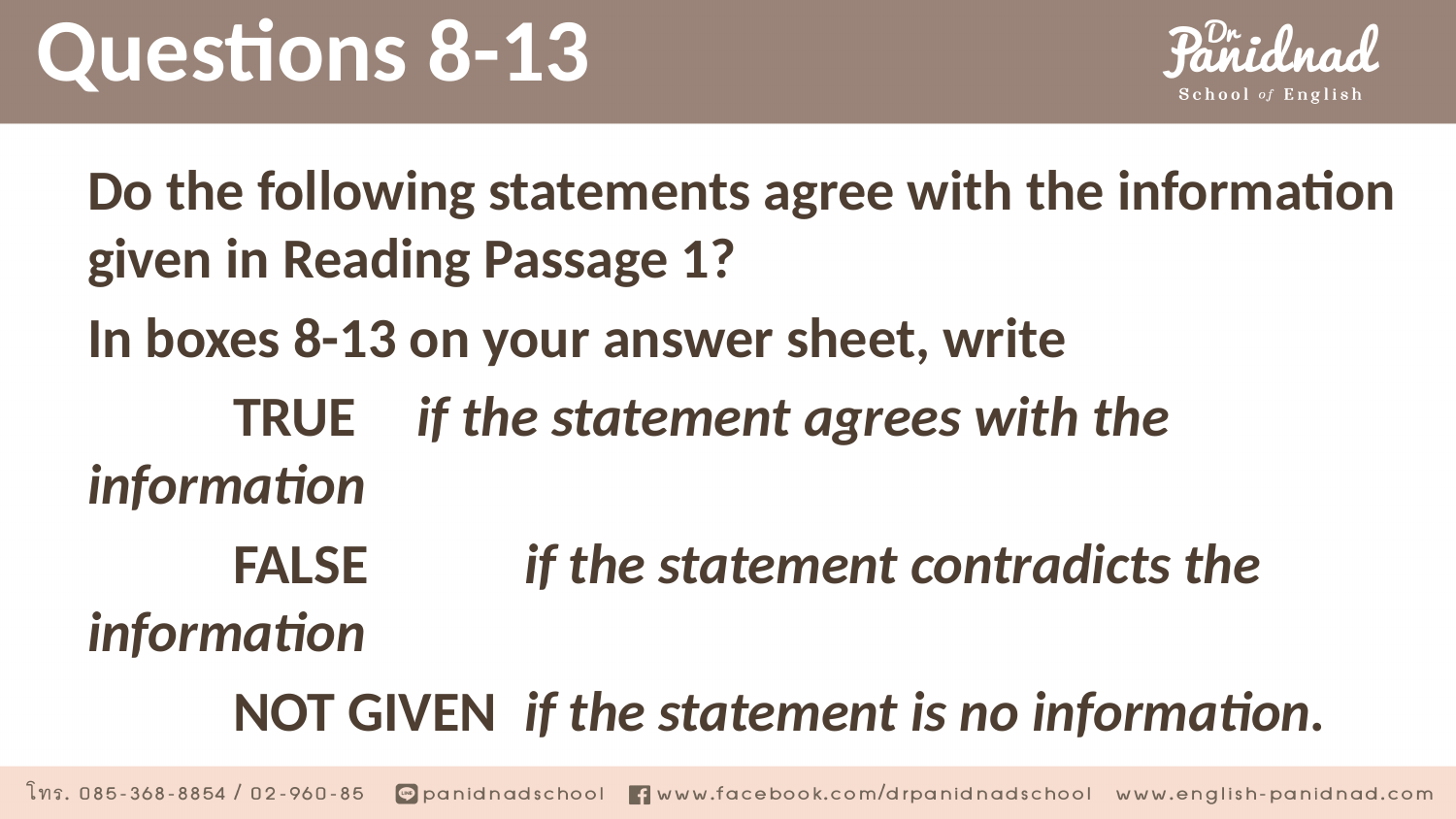

# Questions 8-13
Do the following statements agree with the information given in Reading Passage 1?
In boxes 8-13 on your answer sheet, write
	TRUE	   if the statement agrees with the information
	FALSE 	if the statement contradicts the information
	NOT GIVEN  	if the statement is no information.